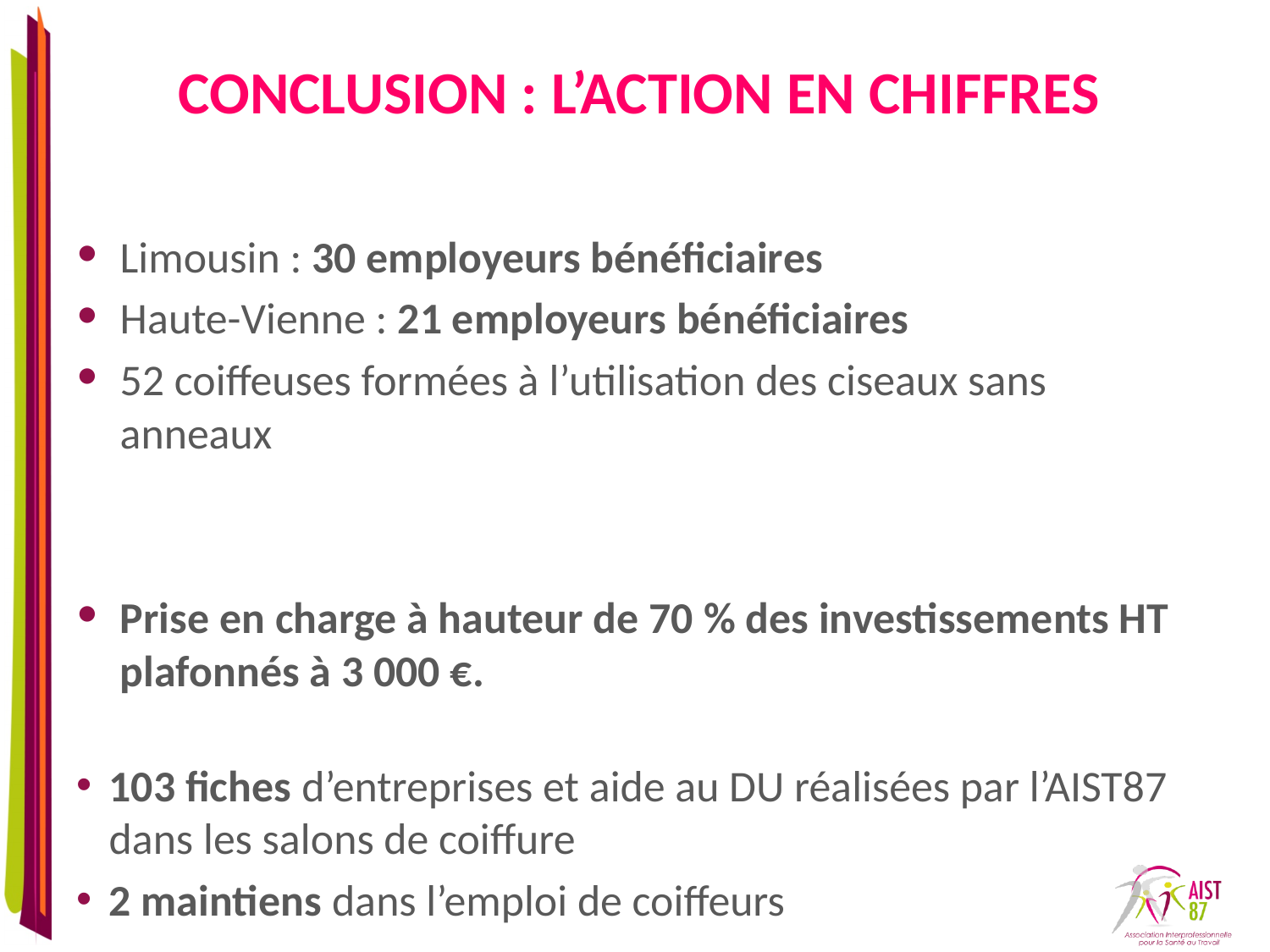

# Conclusion : l’action en chiffres
Limousin : 30 employeurs bénéficiaires
Haute-Vienne : 21 employeurs bénéficiaires
52 coiffeuses formées à l’utilisation des ciseaux sans anneaux

Prise en charge à hauteur de 70 % des investissements HT plafonnés à 3 000 €.

103 fiches d’entreprises et aide au DU réalisées par l’AIST87 dans les salons de coiffure
2 maintiens dans l’emploi de coiffeurs